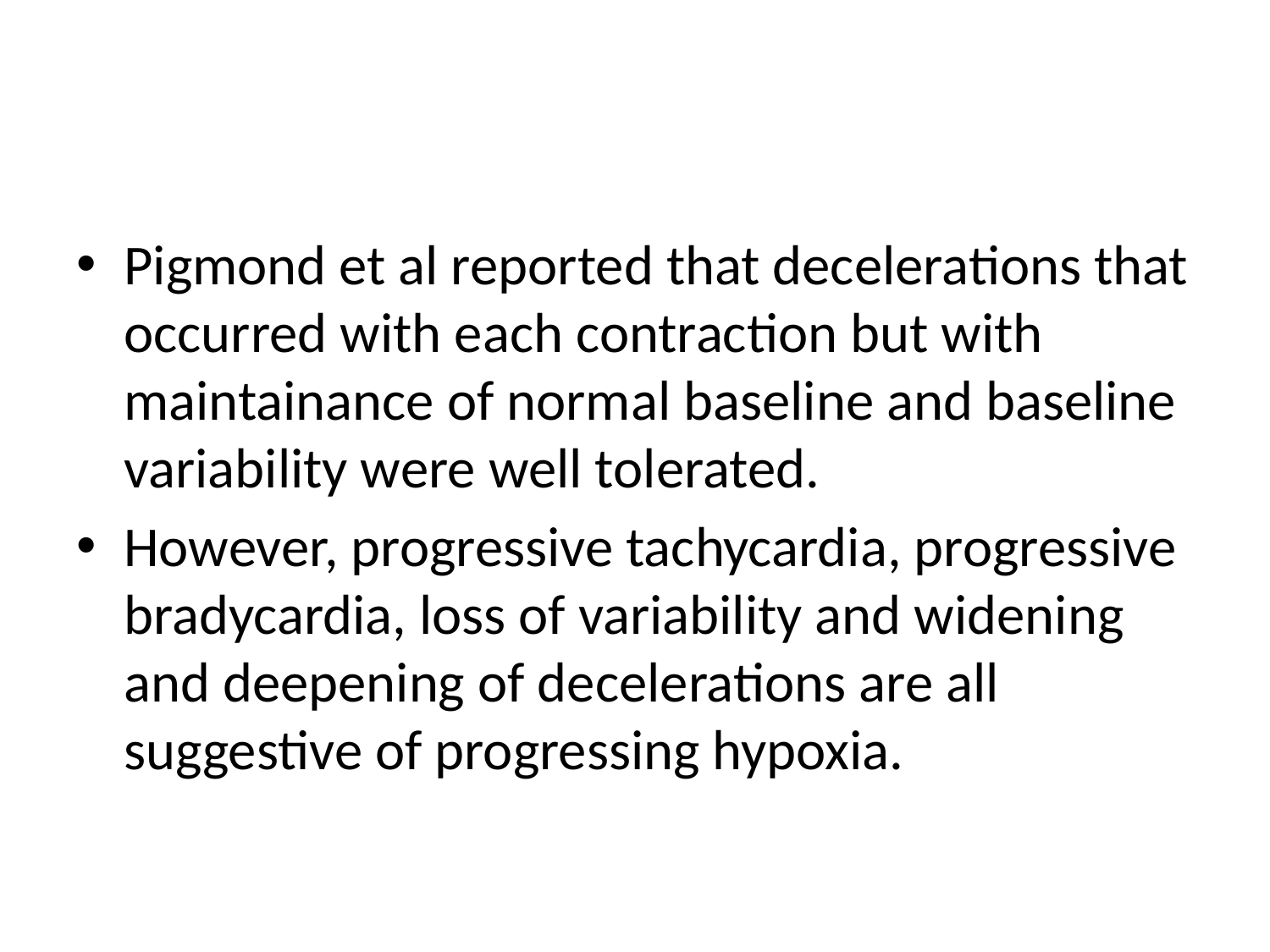

#
Pigmond et al reported that decelerations that occurred with each contraction but with maintainance of normal baseline and baseline variability were well tolerated.
However, progressive tachycardia, progressive bradycardia, loss of variability and widening and deepening of decelerations are all suggestive of progressing hypoxia.